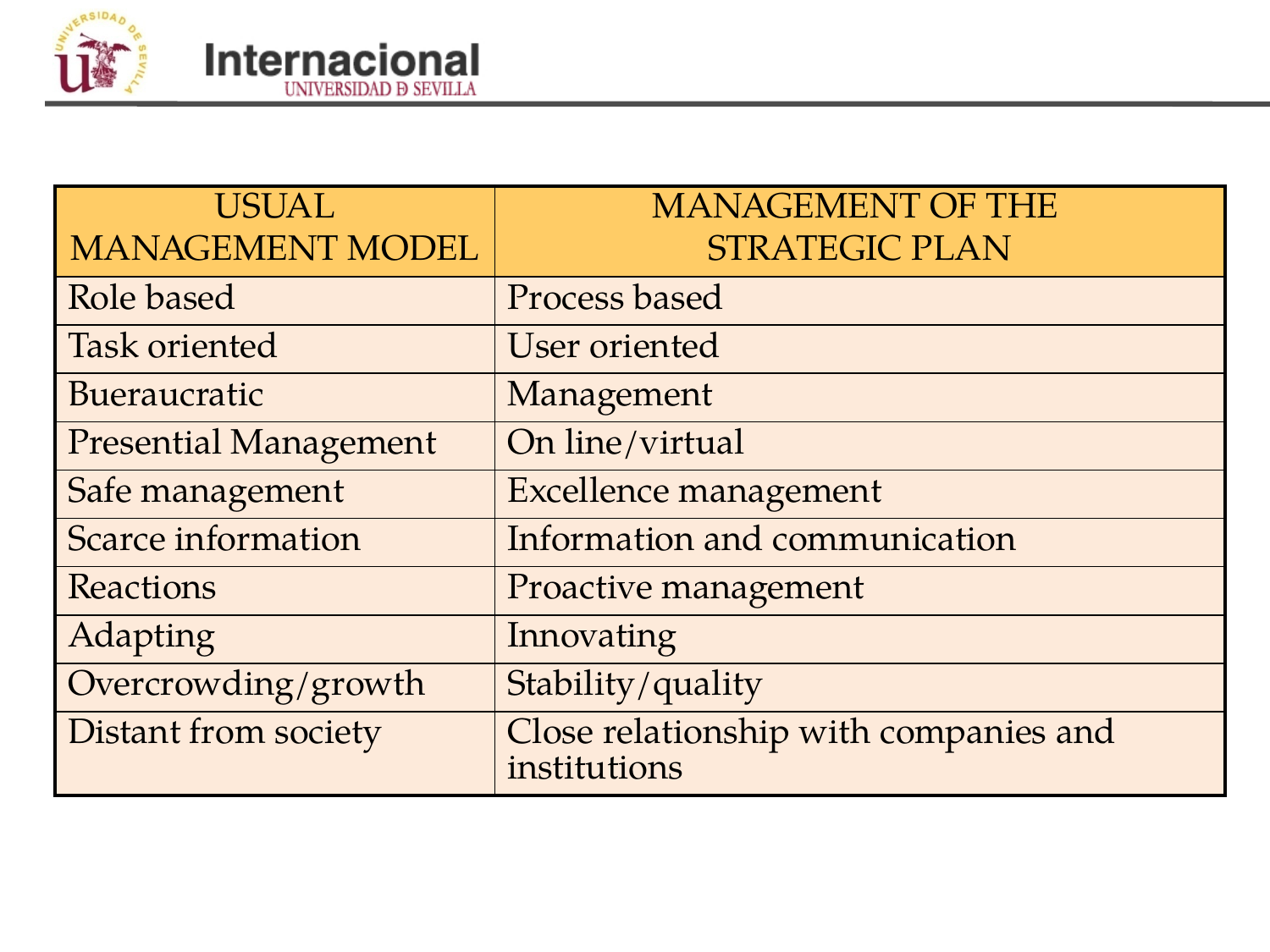

| USUAL MANAGEMENT MODEL | MANAGEMENT OF THE STRATEGIC PLAN |
| --- | --- |
| Role based | Process based |
| Task oriented | User oriented |
| Bueraucratic | Management |
| Presential Management | On line/virtual |
| Safe management | Excellence management |
| Scarce information | Information and communication |
| Reactions | Proactive management |
| Adapting | Innovating |
| Overcrowding/growth | Stability/quality |
| Distant from society | Close relationship with companies and institutions |